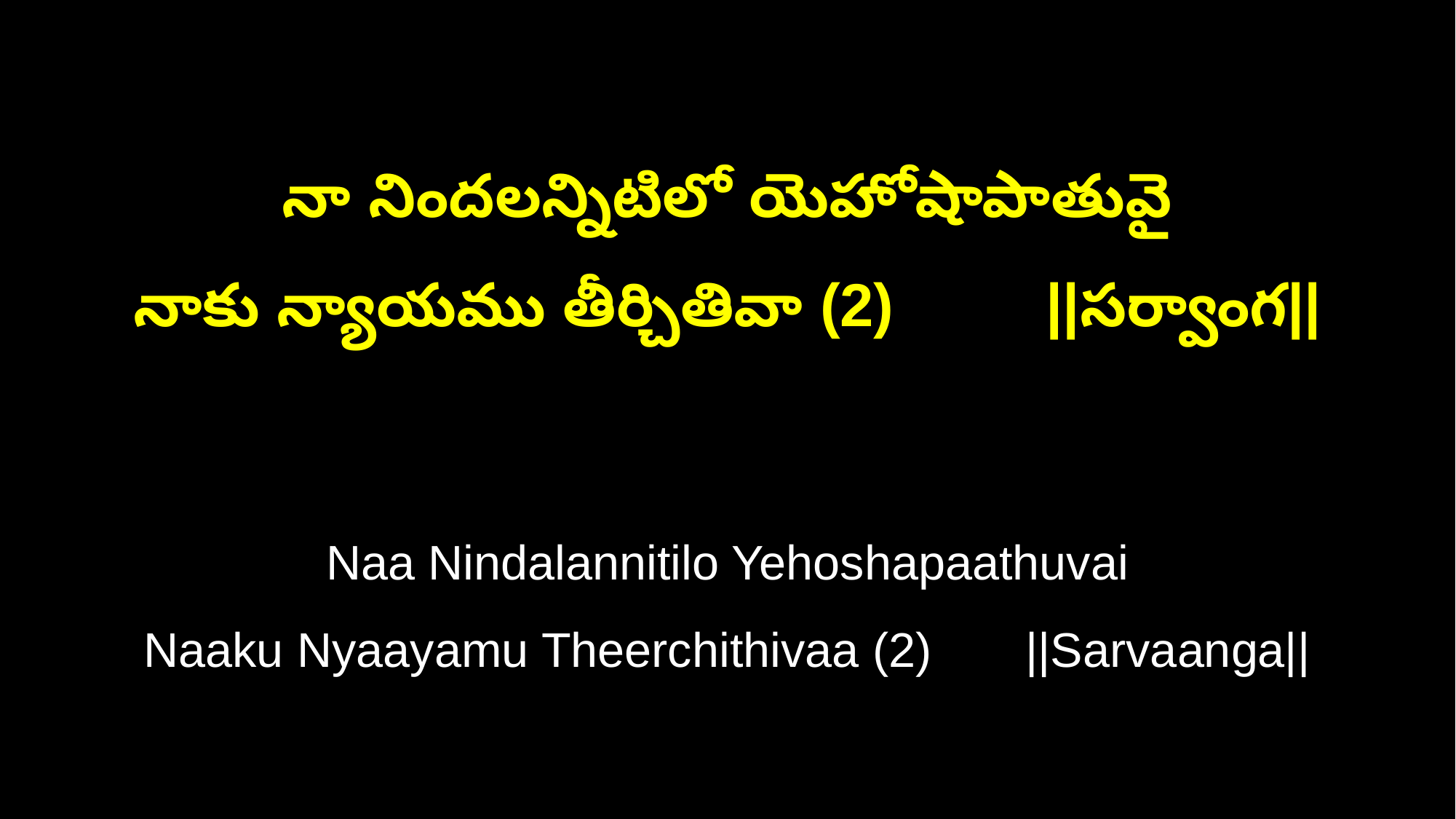

నా నిందలన్నిటిలో యెహోషాపాతువై
నాకు న్యాయము తీర్చితివా (2)         ||సర్వాంగ||
Naa Nindalannitilo Yehoshapaathuvai
Naaku Nyaayamu Theerchithivaa (2)       ||Sarvaanga||